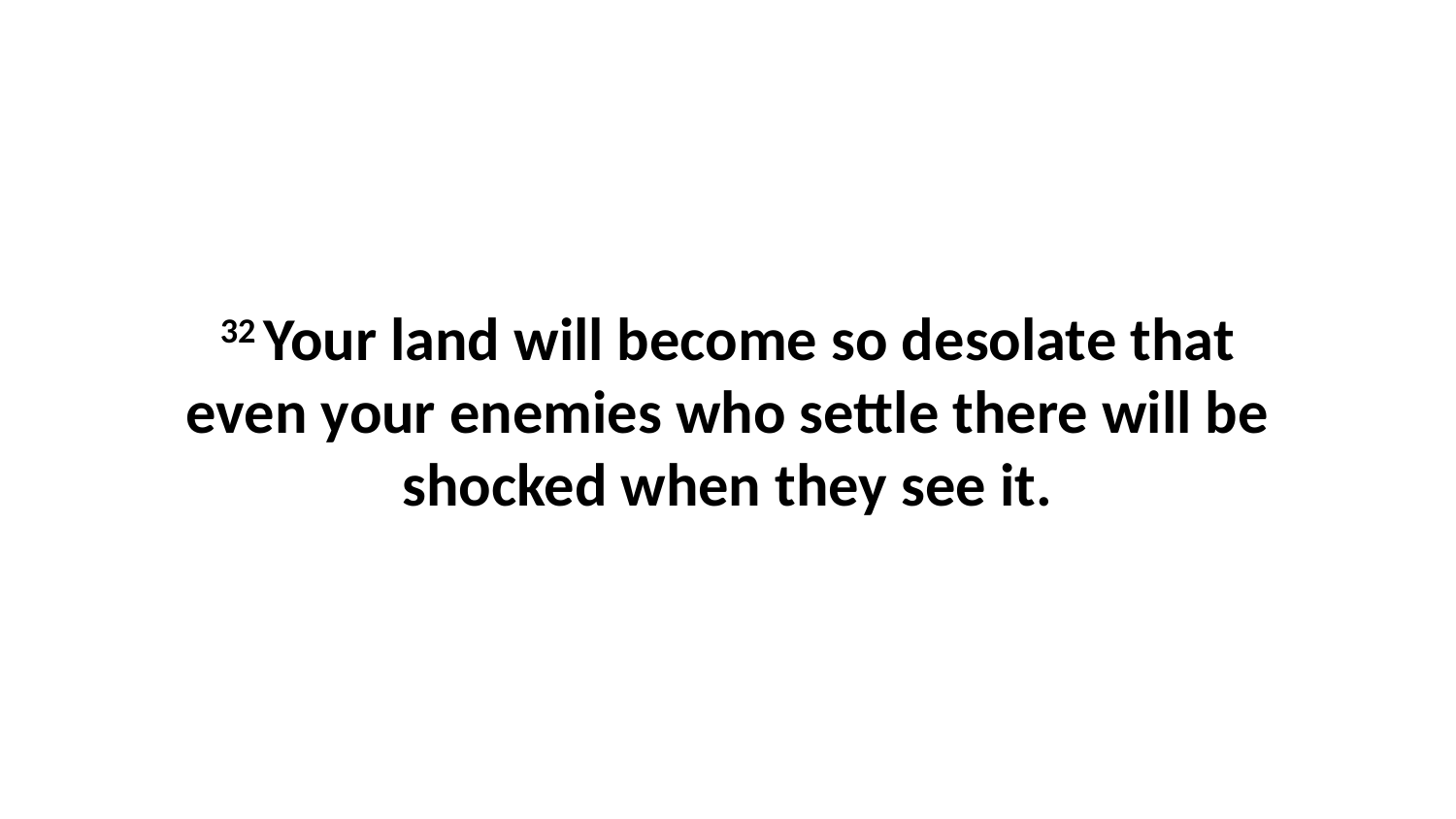

32 Your land will become so desolate that even your enemies who settle there will be shocked when they see it.